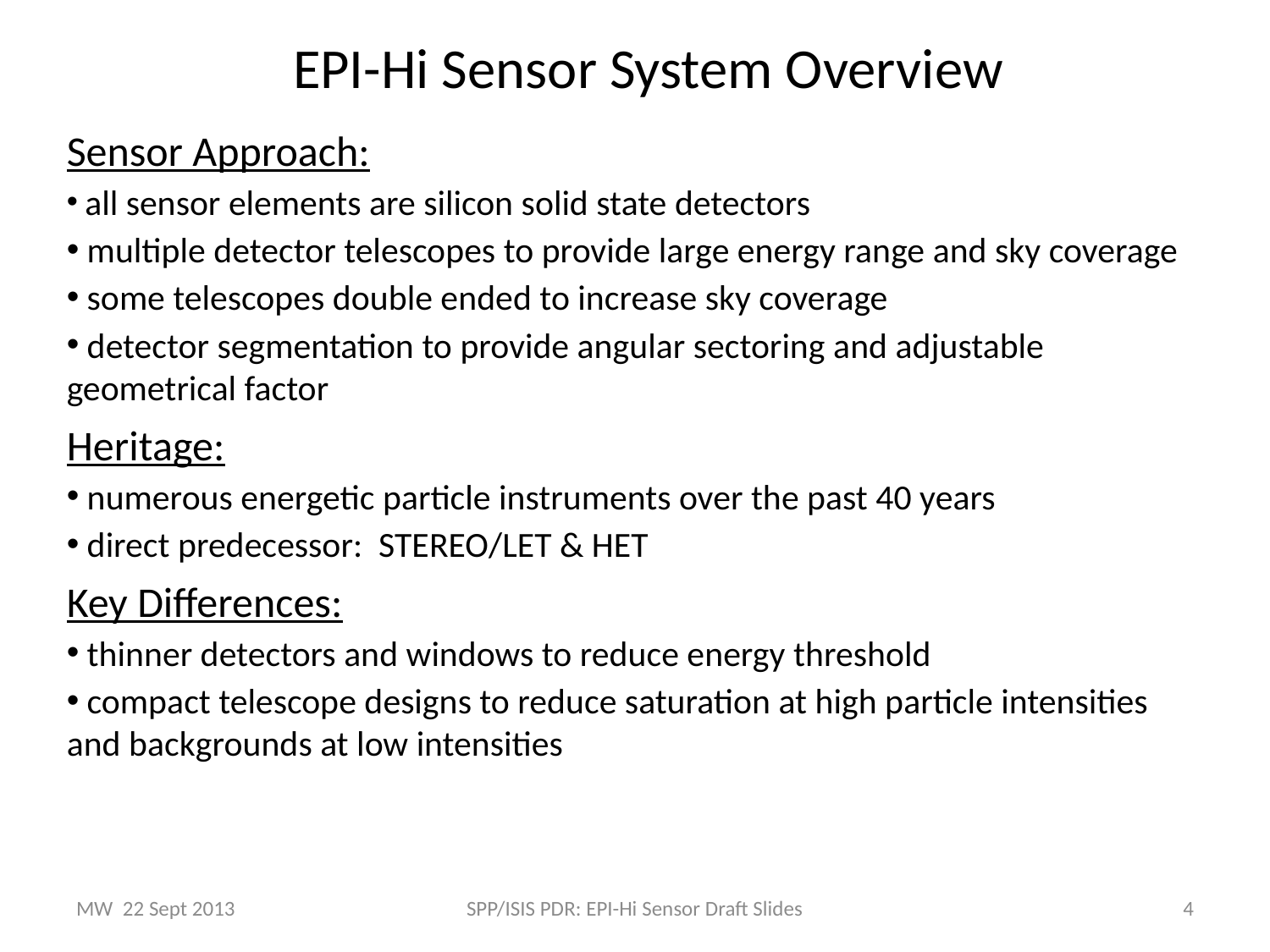

EPI-Hi Sensor System Overview
Sensor Approach:
 all sensor elements are silicon solid state detectors
 multiple detector telescopes to provide large energy range and sky coverage
 some telescopes double ended to increase sky coverage
 detector segmentation to provide angular sectoring and adjustable geometrical factor
Heritage:
 numerous energetic particle instruments over the past 40 years
 direct predecessor:  STEREO/LET & HET
Key Differences:
 thinner detectors and windows to reduce energy threshold
 compact telescope designs to reduce saturation at high particle intensities and backgrounds at low intensities
MW  22 Sept 2013
SPP/ISIS PDR: EPI-Hi Sensor Draft Slides
4